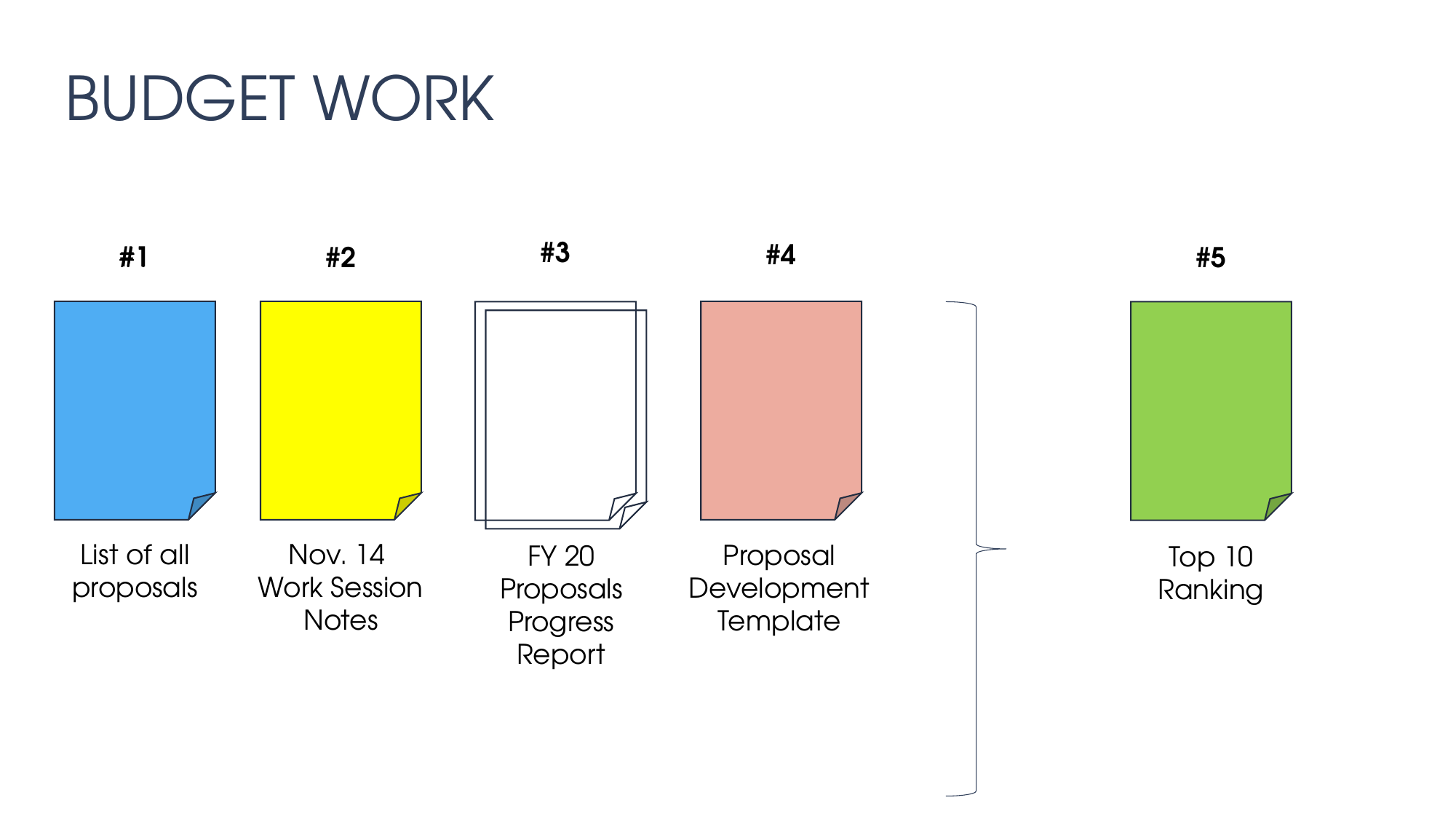

Budget Work
#3
#4
#1
#1
#2
#5

List of all proposals
Nov. 14
Work Session Notes
Proposal Development Template
FY 20 Proposals Progress Report
Top 10 Ranking
11